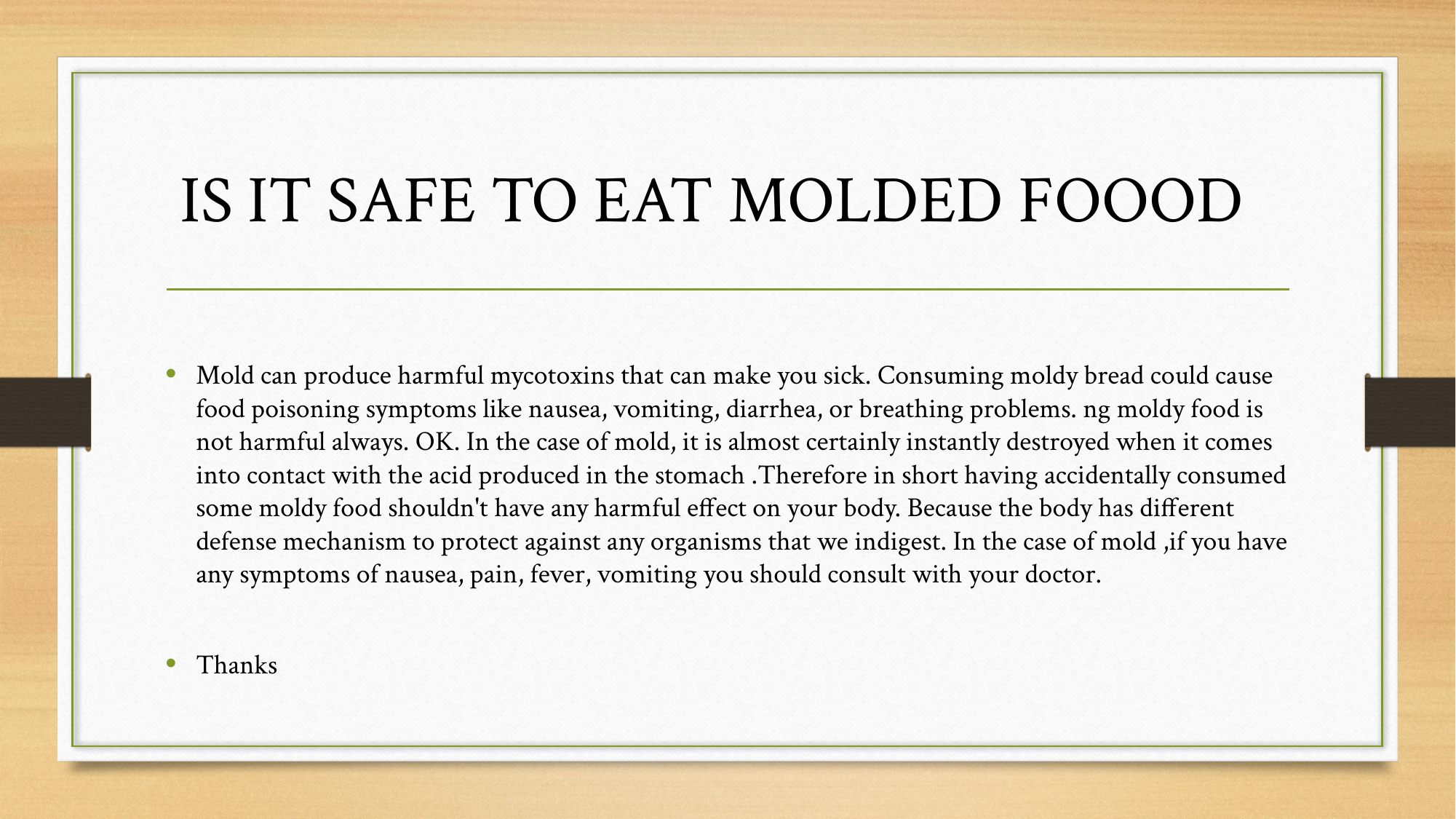

# IS IT SAFE TO EAT MOLDED FOOOD

Mold can produce harmful mycotoxins that can make you sick. Consuming moldy bread could cause food poisoning symptoms like nausea, vomiting, diarrhea, or breathing problems. ng moldy food is not harmful always. OK. In the case of mold, it is almost certainly instantly destroyed when it comes into contact with the acid produced in the stomach .Therefore in short having accidentally consumed some moldy food shouldn't have any harmful effect on your body. Because the body has different defense mechanism to protect against any organisms that we indigest. In the case of mold ,if you have any symptoms of nausea, pain, fever, vomiting you should consult with your doctor.

Thanks